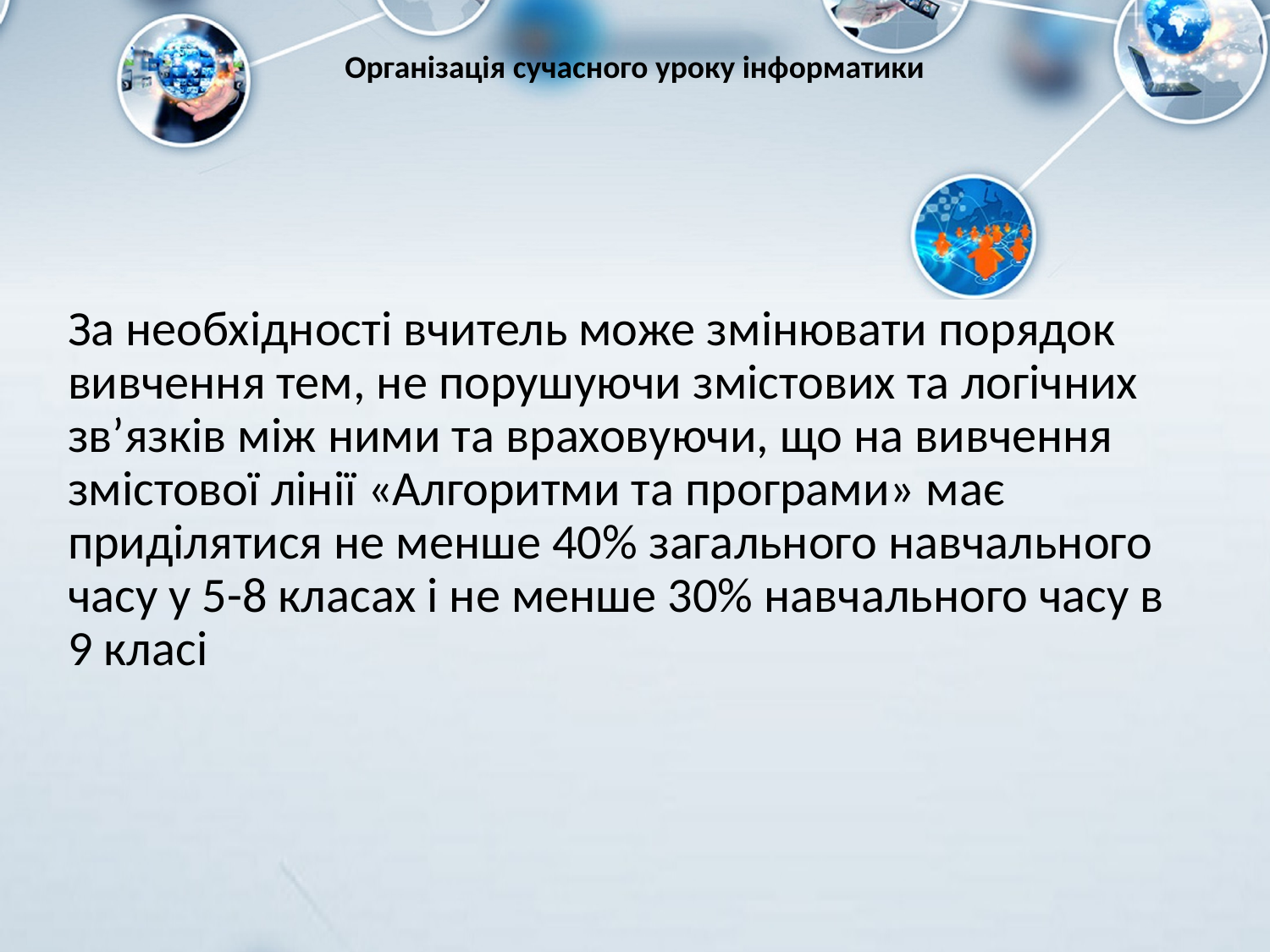

# Організація сучасного уроку інформатики
За необхідності вчитель може змінювати порядок вивчення тем, не порушуючи змістових та логічних зв’язків між ними та враховуючи, що на вивчення змістової лінії «Алгоритми та програми» має приділятися не менше 40% загального навчального часу у 5-8 класах і не менше 30% навчального часу в 9 класі